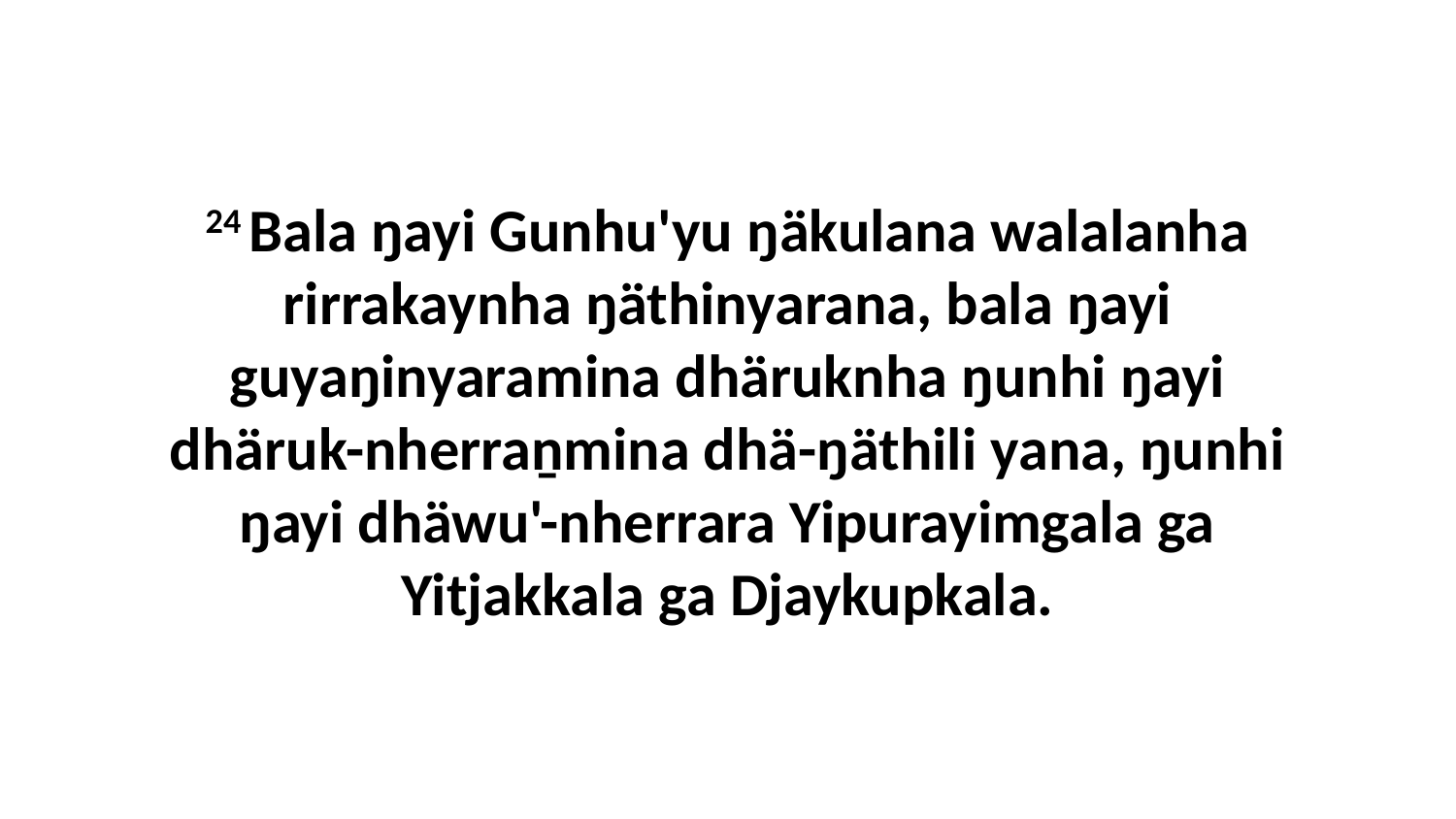

24 Bala ŋayi Gunhu'yu ŋäkulana walalanha rirrakaynha ŋäthinyarana, bala ŋayi guyaŋinyaramina dhäruknha ŋunhi ŋayi dhäruk-nherraṉmina dhä-ŋäthili yana, ŋunhi ŋayi dhäwu'-nherrara Yipurayimgala ga Yitjakkala ga Djaykupkala.